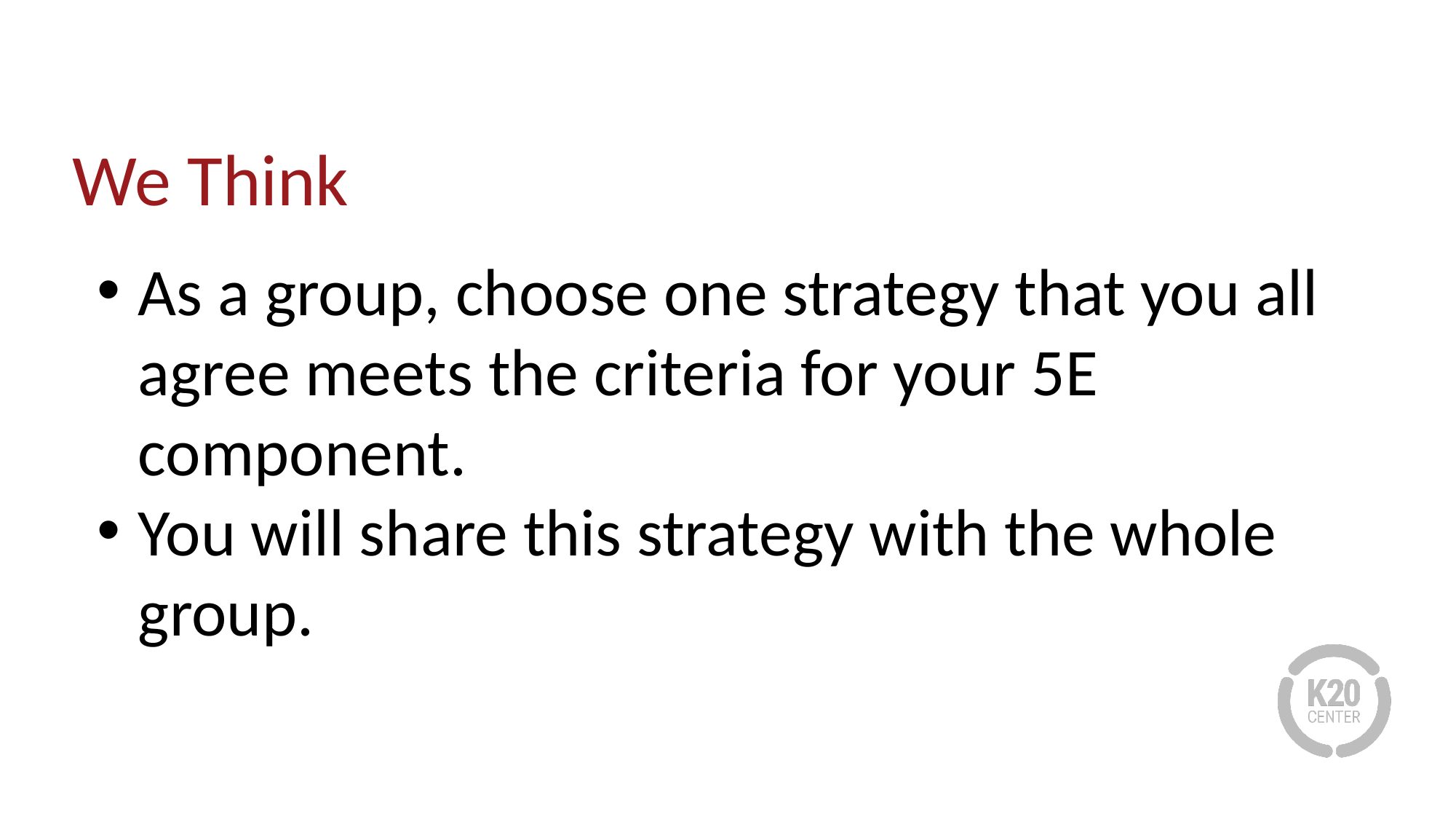

# We Think
As a group, choose one strategy that you all agree meets the criteria for your 5E component.
You will share this strategy with the whole group.